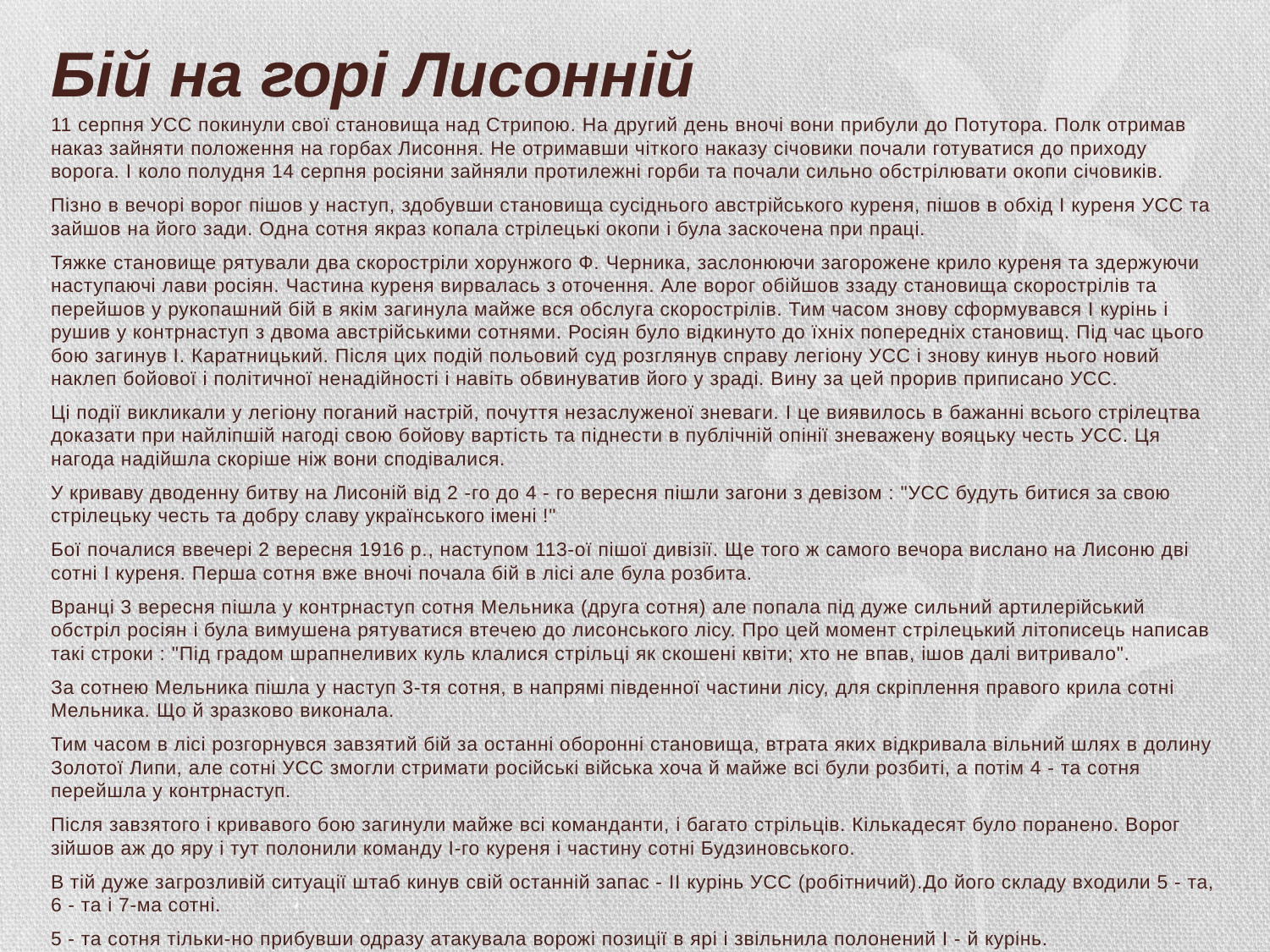

# Бій на горі Лисонній
11 серпня УСС покинули свої становища над Стрипою. На другий день вночі вони прибули до Потутора. Полк отримав наказ зайняти положення на горбах Лисоння. Не отримавши чіткого наказу січовики почали готуватися до приходу ворога. І коло полудня 14 серпня росіяни зайняли протилежні горби та почали сильно обстрілювати окопи січовиків.
Пізно в вечорі ворог пішов у наступ, здобувши становища сусіднього австрійського куреня, пішов в обхід І куреня УСС та зайшов на його зади. Одна сотня якраз копала стрілецькі окопи і була заскочена при праці.
Тяжке становище рятували два скоростріли хорунжого Ф. Черника, заслонюючи загорожене крило куреня та здержуючи наступаючі лави росіян. Частина куреня вирвалась з оточення. Але ворог обійшов ззаду становища скорострілів та перейшов у рукопашний бій в якім загинула майже вся обслуга скорострілів. Тим часом знову сформувався І курінь і рушив у контрнаступ з двома австрійськими сотнями. Росіян було відкинуто до їхніх попередніх становищ. Під час цього бою загинув І. Каратницький. Після цих подій польовий суд розглянув справу легіону УСС і знову кинув нього новий наклеп бойової і політичної ненадійності і навіть обвинуватив його у зраді. Вину за цей прорив приписано УСС.
Ці події викликали у легіону поганий настрій, почуття незаслуженої зневаги. І це виявилось в бажанні всього стрілецтва доказати при найліпшій нагоді свою бойову вартість та піднести в публічній опінії зневажену вояцьку честь УСС. Ця нагода надійшла скоріше ніж вони сподівалися.
У криваву дводенну битву на Лисоній від 2 -го до 4 - го вересня пішли загони з девізом : "УСС будуть битися за свою стрілецьку честь та добру славу українського імені !"
Бої почалися ввечері 2 вересня 1916 р., наступом 113-ої пішої дивізії. Ще того ж самого вечора вислано на Лисоню дві сотні І куреня. Перша сотня вже вночі почала бій в лісі але була розбита.
Вранці 3 вересня пішла у контрнаступ сотня Мельника (друга сотня) але попала під дуже сильний артилерійський обстріл росіян і була вимушена рятуватися втечею до лисонського лісу. Про цей момент стрілецький літописець написав такі строки : "Під градом шрапнеливих куль клалися стрільці як скошені квіти; хто не впав, ішов далі витривало".
За сотнею Мельника пішла у наступ 3-тя сотня, в напрямі південної частини лісу, для скріплення правого крила сотні Мельника. Що й зразково виконала.
Тим часом в лісі розгорнувся завзятий бій за останні оборонні становища, втрата яких відкривала вільний шлях в долину Золотої Липи, але сотні УСС змогли стримати російські війська хоча й майже всі були розбиті, а потім 4 - та сотня перейшла у контрнаступ.
Після завзятого і кривавого бою загинули майже всі команданти, і багато стрільців. Кількадесят було поранено. Ворог зійшов аж до яру і тут полонили команду І-го куреня і частину сотні Будзиновського.
В тій дуже загрозливій ситуації штаб кинув свій останній запас - ІІ курінь УСС (робітничий).До його складу входили 5 - та, 6 - та і 7-ма сотні.
5 - та сотня тільки-но прибувши одразу атакувала ворожі позиції в ярі і звільнила полонений І - й курінь.